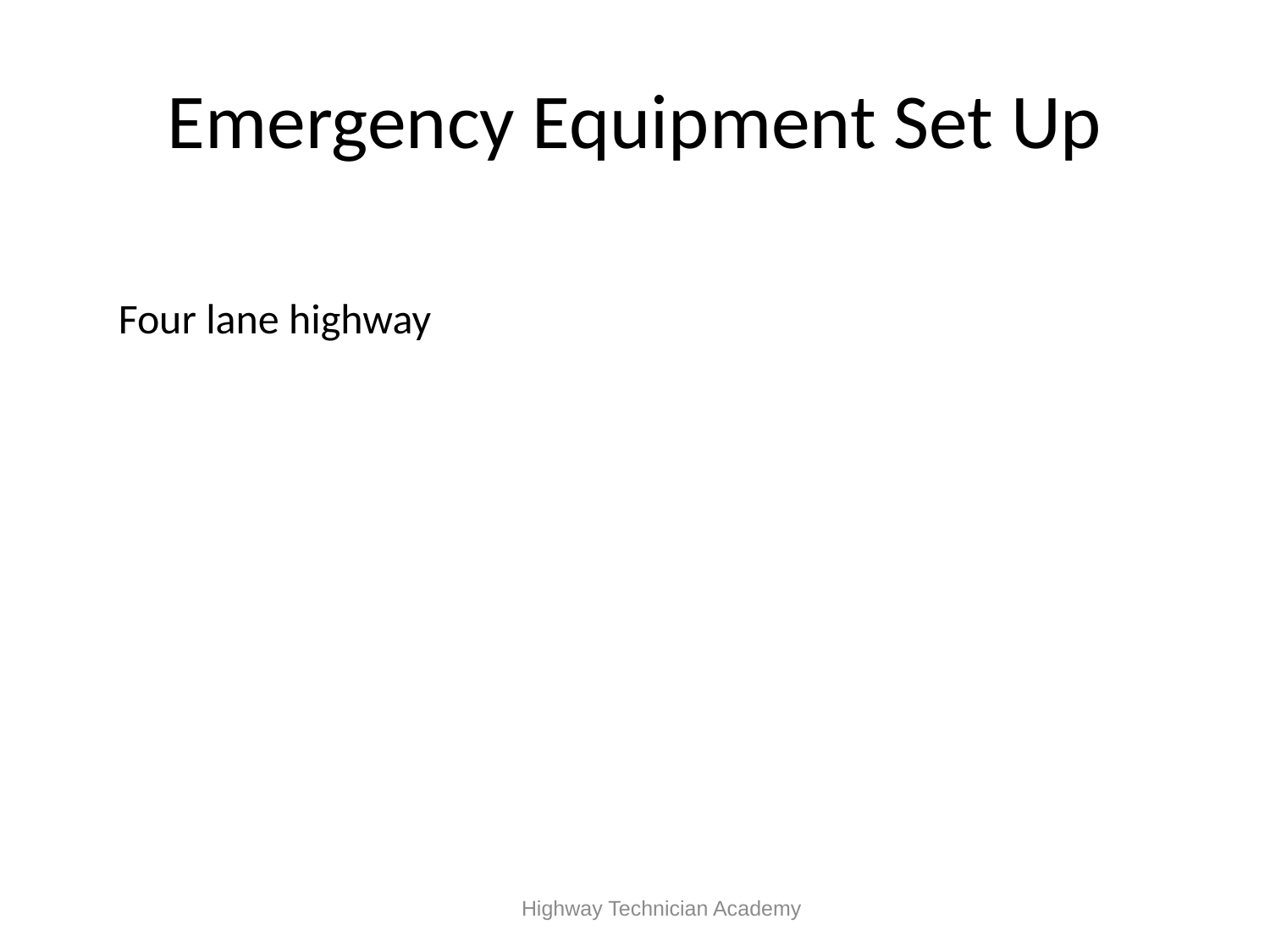

# Emergency Equipment Set Up
Four lane highway
           Highway Technician Academy